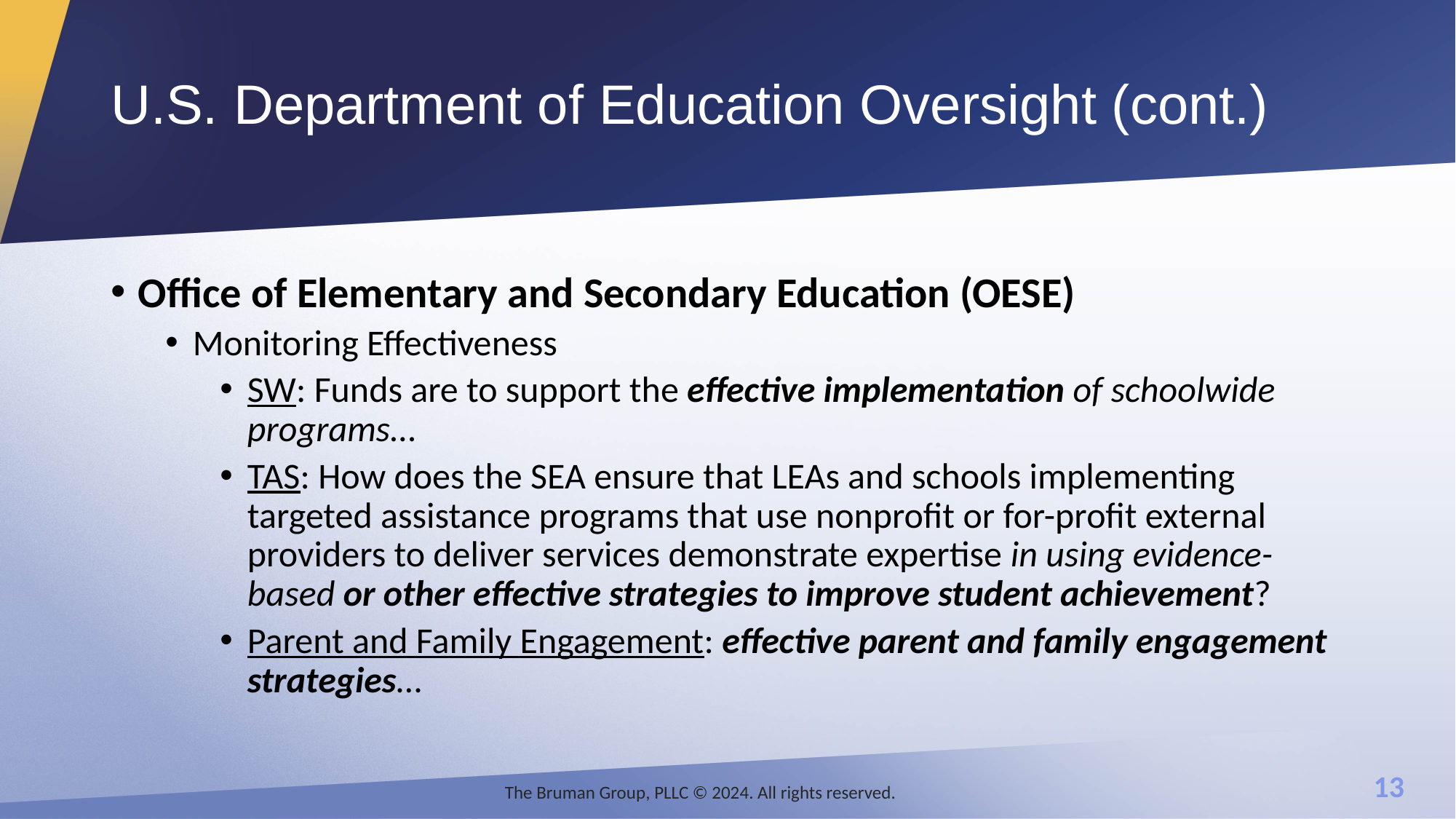

# U.S. Department of Education Oversight (cont.)
Office of Elementary and Secondary Education (OESE)
Monitoring Effectiveness
SW: Funds are to support the effective implementation of schoolwide programs…
TAS: How does the SEA ensure that LEAs and schools implementing targeted assistance programs that use nonprofit or for-profit external providers to deliver services demonstrate expertise in using evidence-based or other effective strategies to improve student achievement?
Parent and Family Engagement: effective parent and family engagement strategies…
The Bruman Group, PLLC © 2024. All rights reserved.